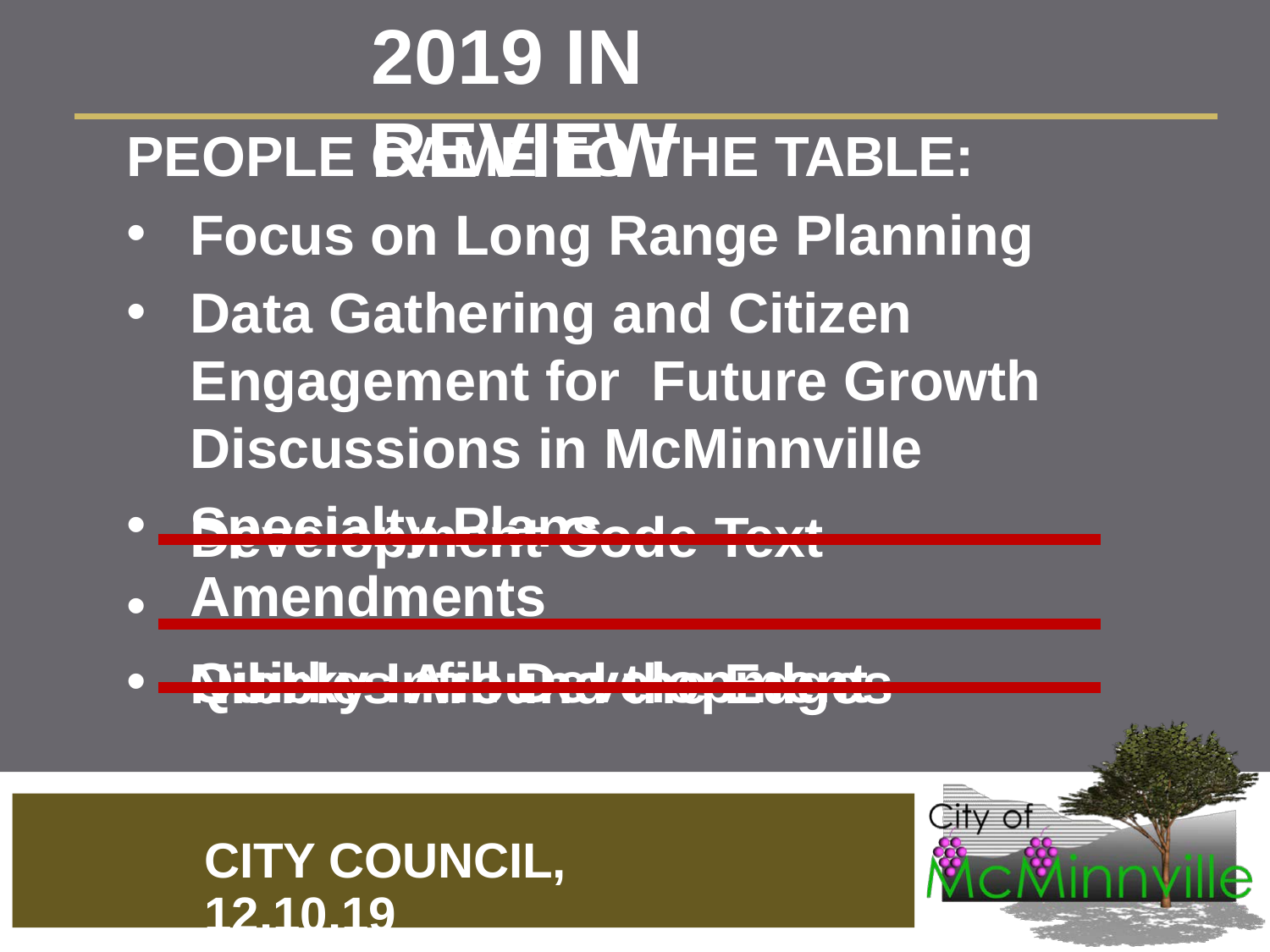

# 2019 IN REVIEW

PEOPLE CAME TO THE TABLE:
Focus on Long Range Planning
Data Gathering and Citizen Engagement for  Future Growth Discussions in McMinnville
Specialty Plans
•
Quirky Infill Development –
Development Code Text Amendments

Nibbles Around the Edges

CITY COUNCIL, 12.10.19